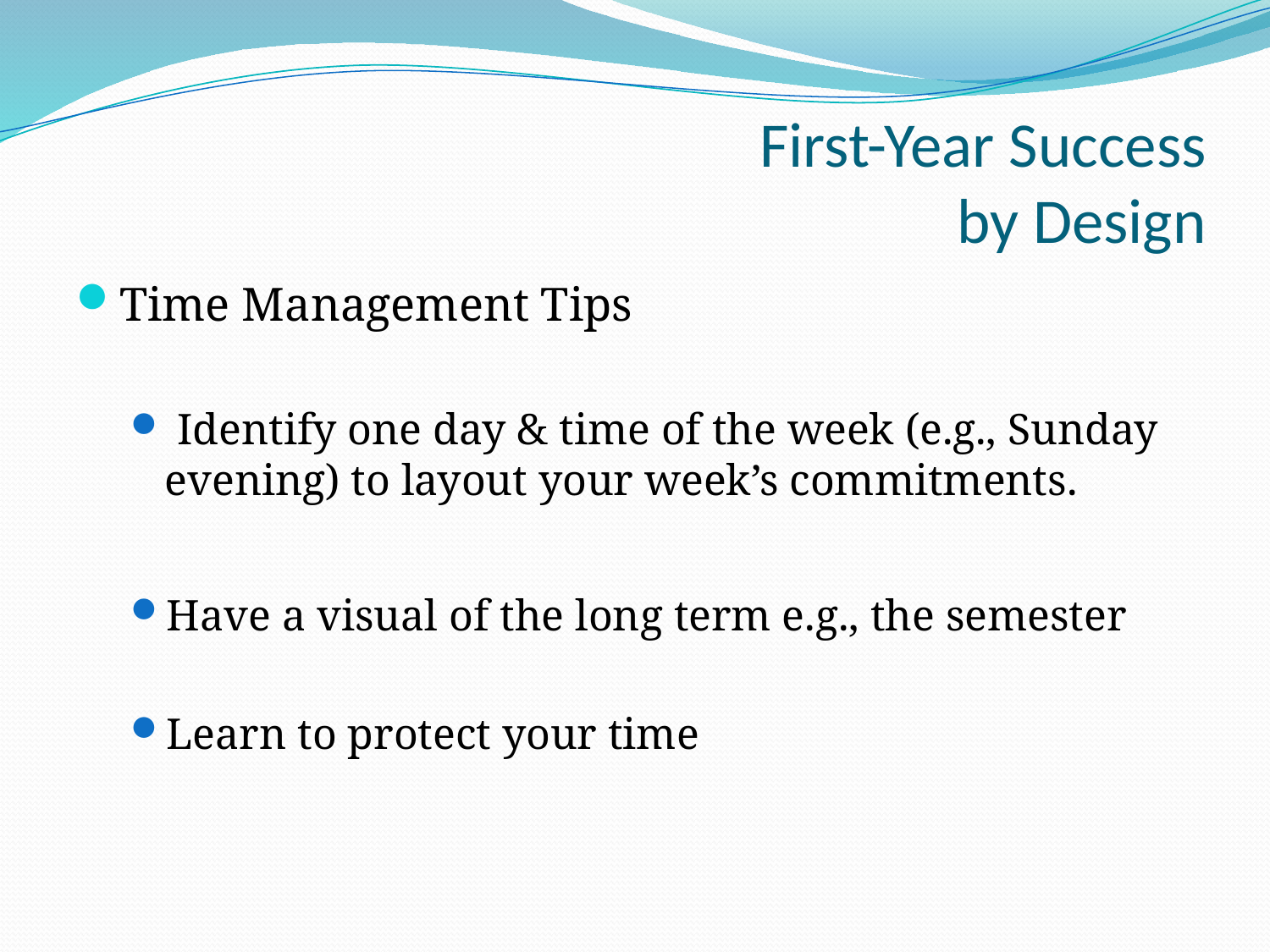

# First-Year Success by Design
Time Management Tips

 Identify one day & time of the week (e.g., Sunday evening) to layout your week’s commitments.

Have a visual of the long term e.g., the semester

Learn to protect your time